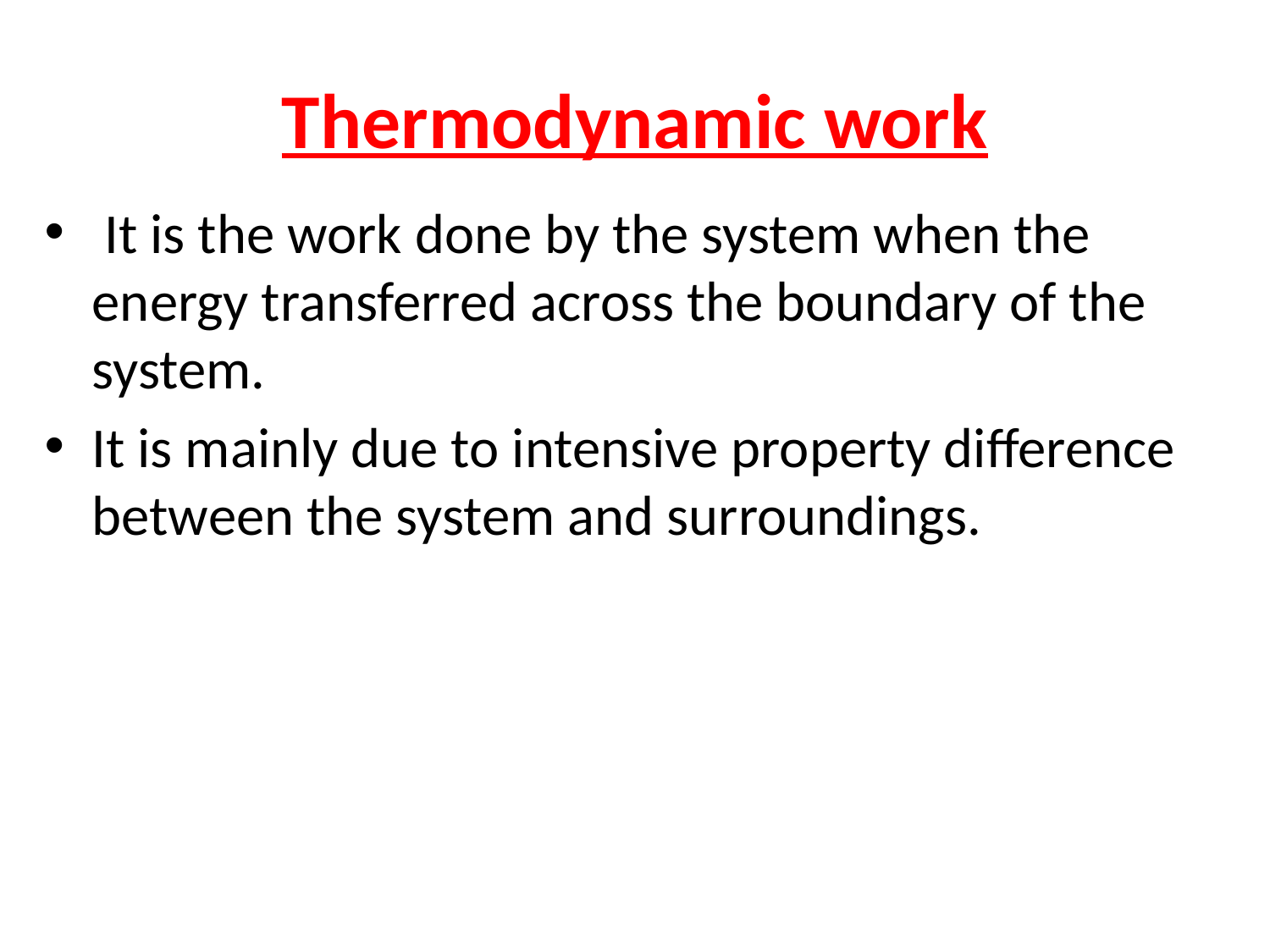

# Thermodynamic work
 It is the work done by the system when the energy transferred across the boundary of the system.
It is mainly due to intensive property difference between the system and surroundings.